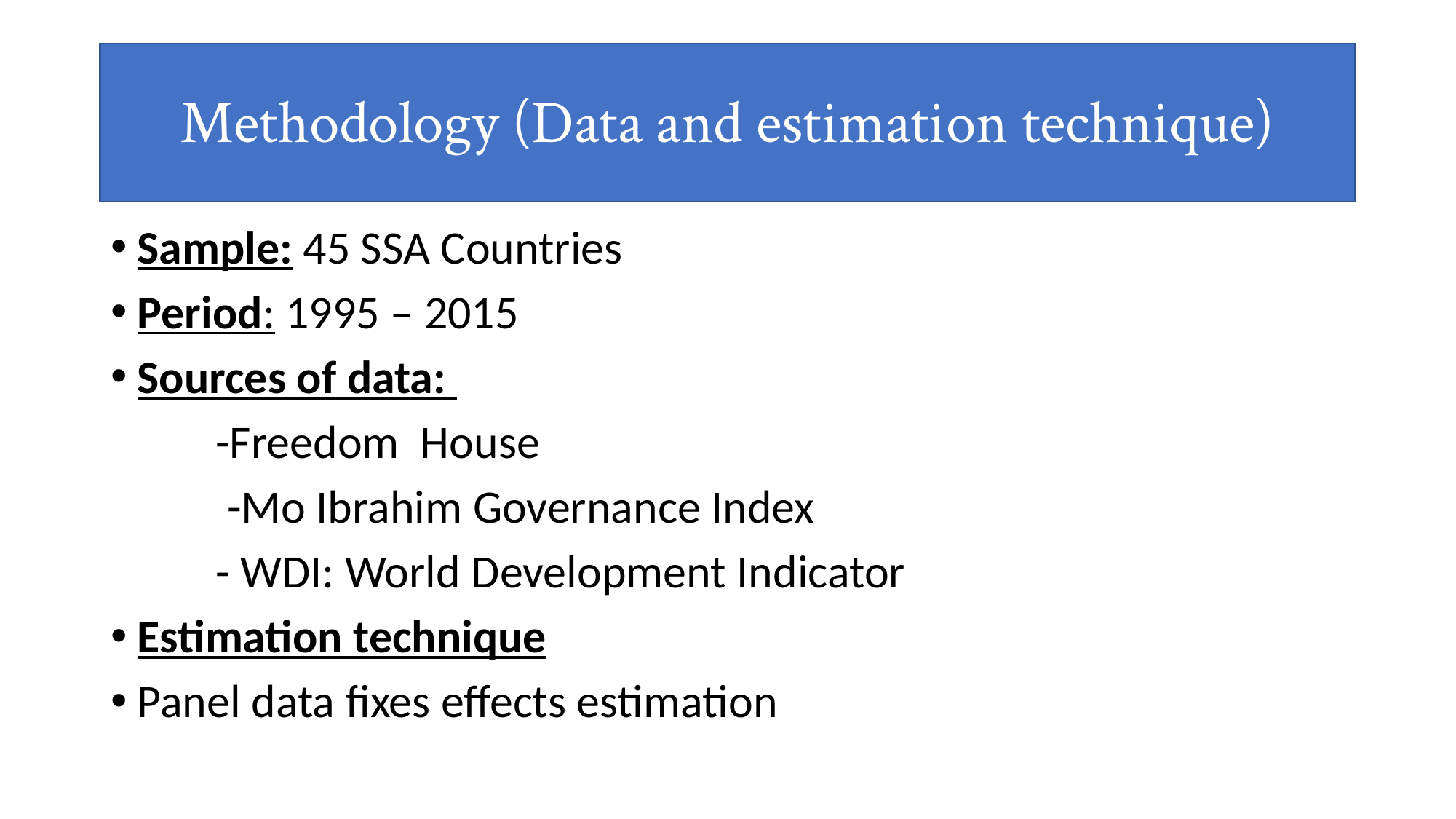

# Methodology (Data and estimation technique)
Sample: 45 SSA Countries
Period: 1995 – 2015
Sources of data:
	-Freedom  House
           -Mo Ibrahim Governance Index
	- WDI: World Development Indicator
Estimation technique
Panel data fixes effects estimation